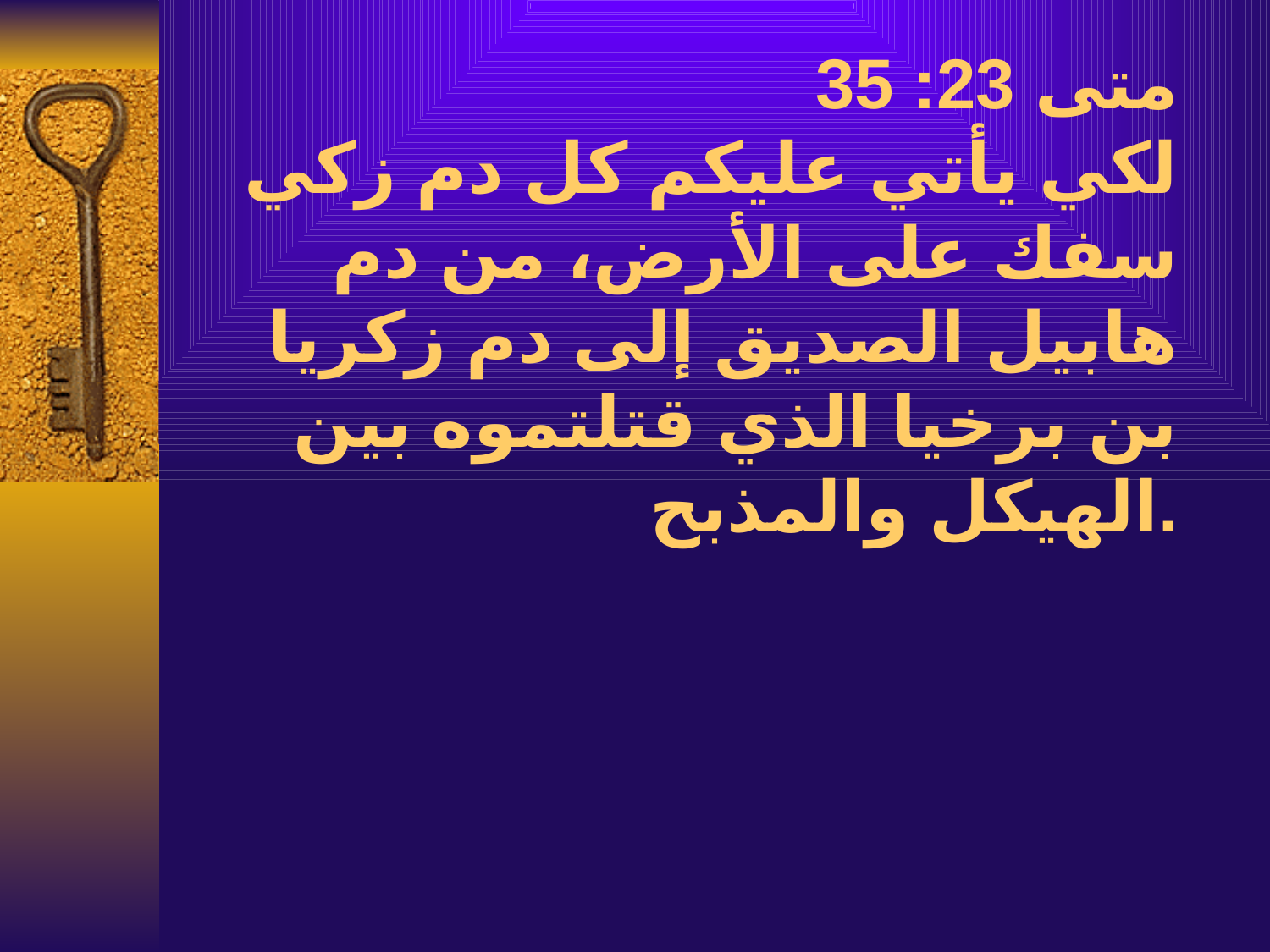

متى 23: 35
لكي يأتي عليكم كل دم زكي سفك على الأرض، من دم هابيل الصديق إلى دم زكريا بن برخيا الذي قتلتموه بين الهيكل والمذبح.